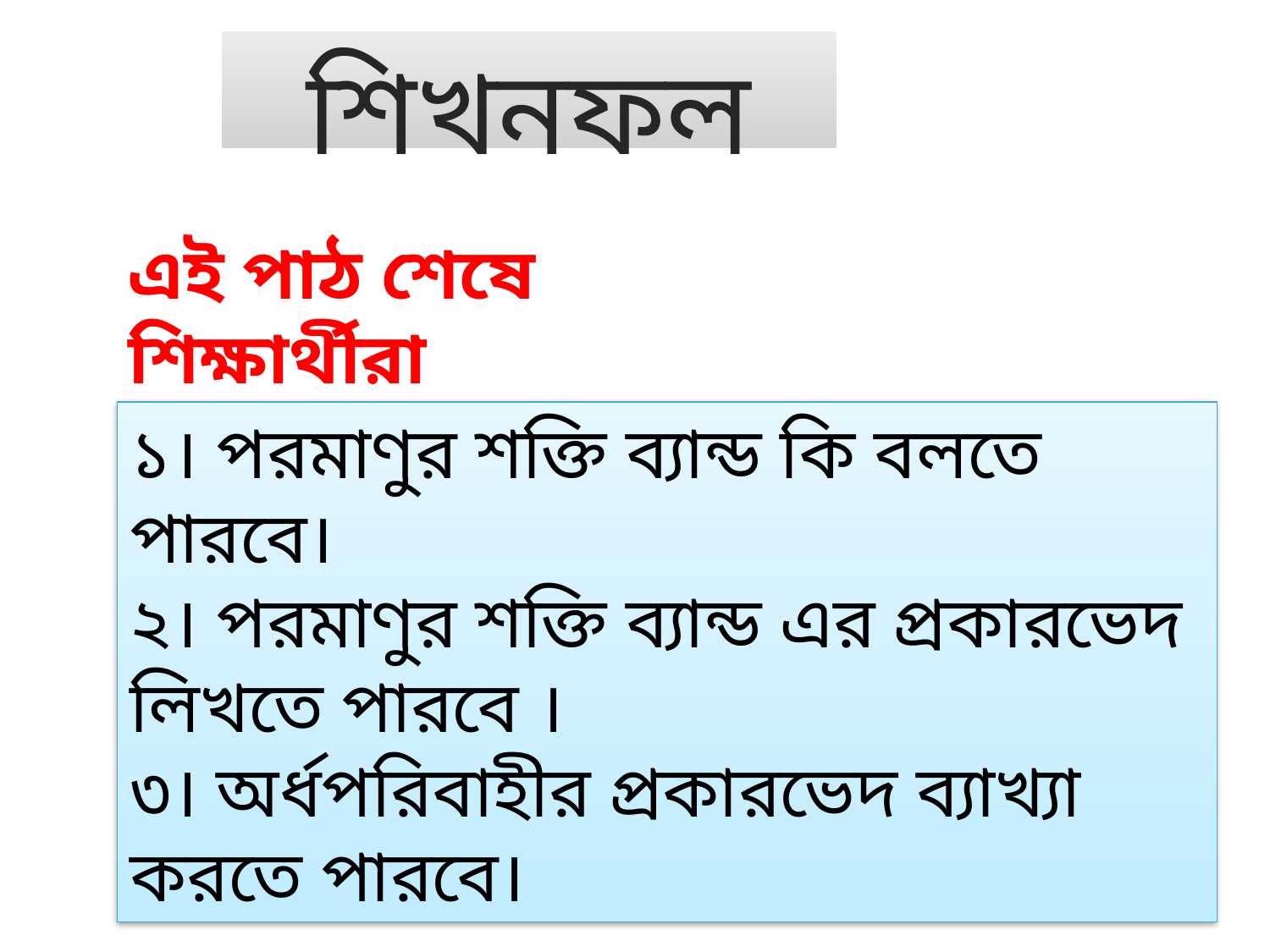

শিখনফল
এই পাঠ শেষে শিক্ষার্থীরা
১। পরমাণুর শক্তি ব্যান্ড কি বলতে পারবে।
২। পরমাণুর শক্তি ব্যান্ড এর প্রকারভেদ লিখতে পারবে ।
৩। অর্ধপরিবাহীর প্রকারভেদ ব্যাখ্যা করতে পারবে।